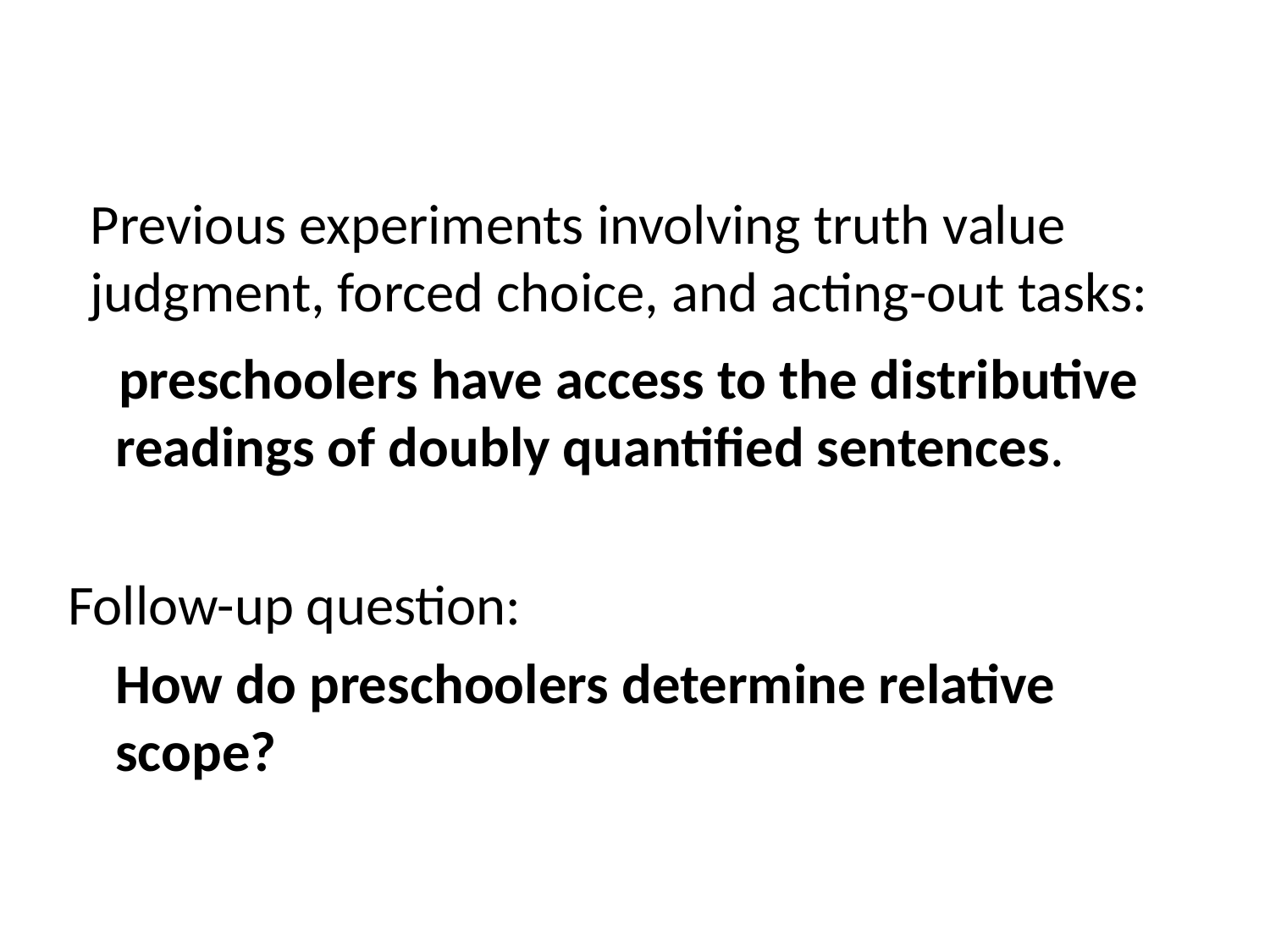

# Previous experiments involving truth value judgment, forced choice, and acting-out tasks:
    preschoolers have access to the distributive readings of doubly quantified sentences.

Follow-up question:
	How do preschoolers determine relative scope?